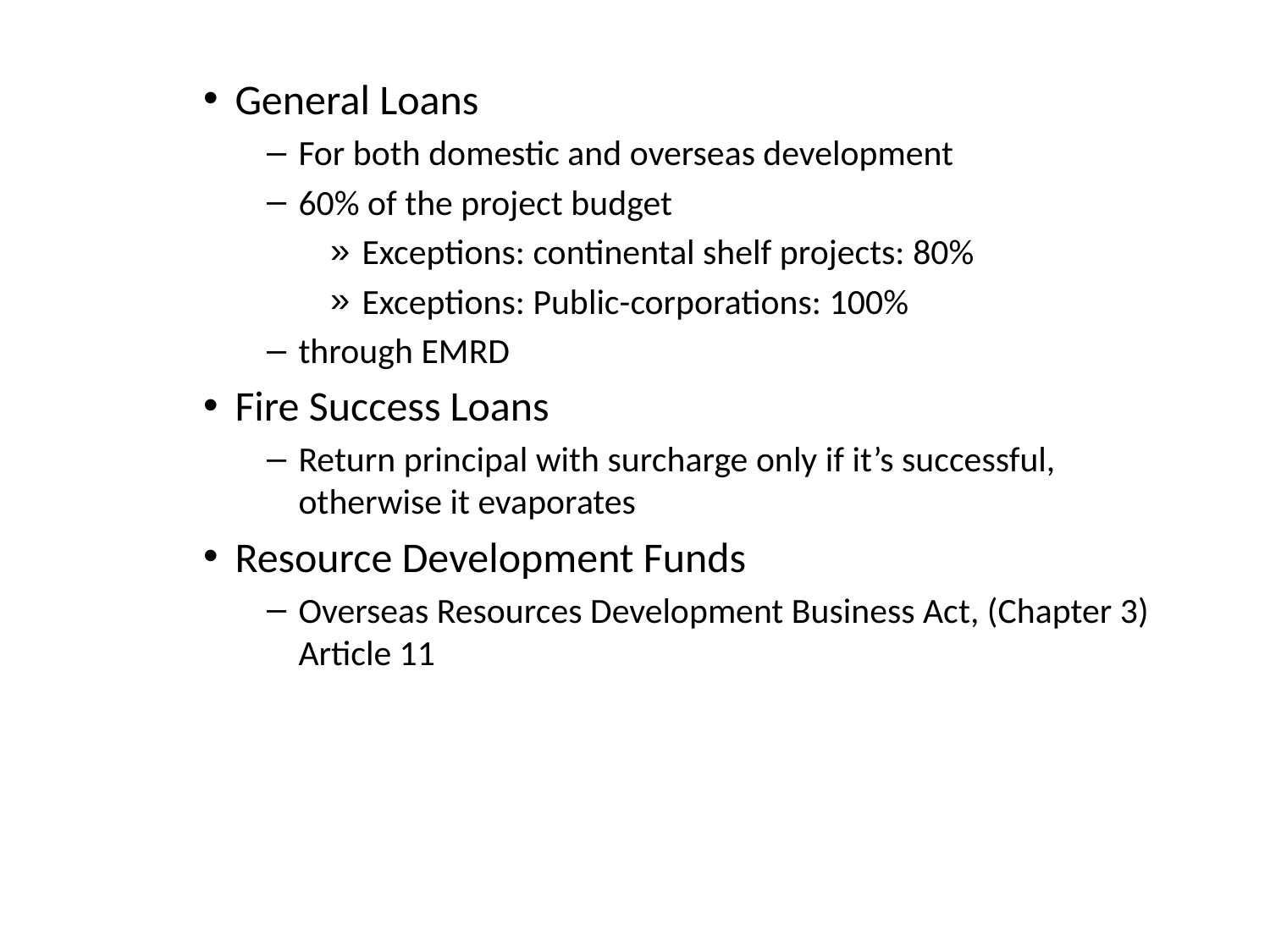

General Loans
For both domestic and overseas development
60% of the project budget
Exceptions: continental shelf projects: 80%
Exceptions: Public-corporations: 100%
through EMRD
Fire Success Loans
Return principal with surcharge only if it’s successful, otherwise it evaporates
Resource Development Funds
Overseas Resources Development Business Act, (Chapter 3) Article 11